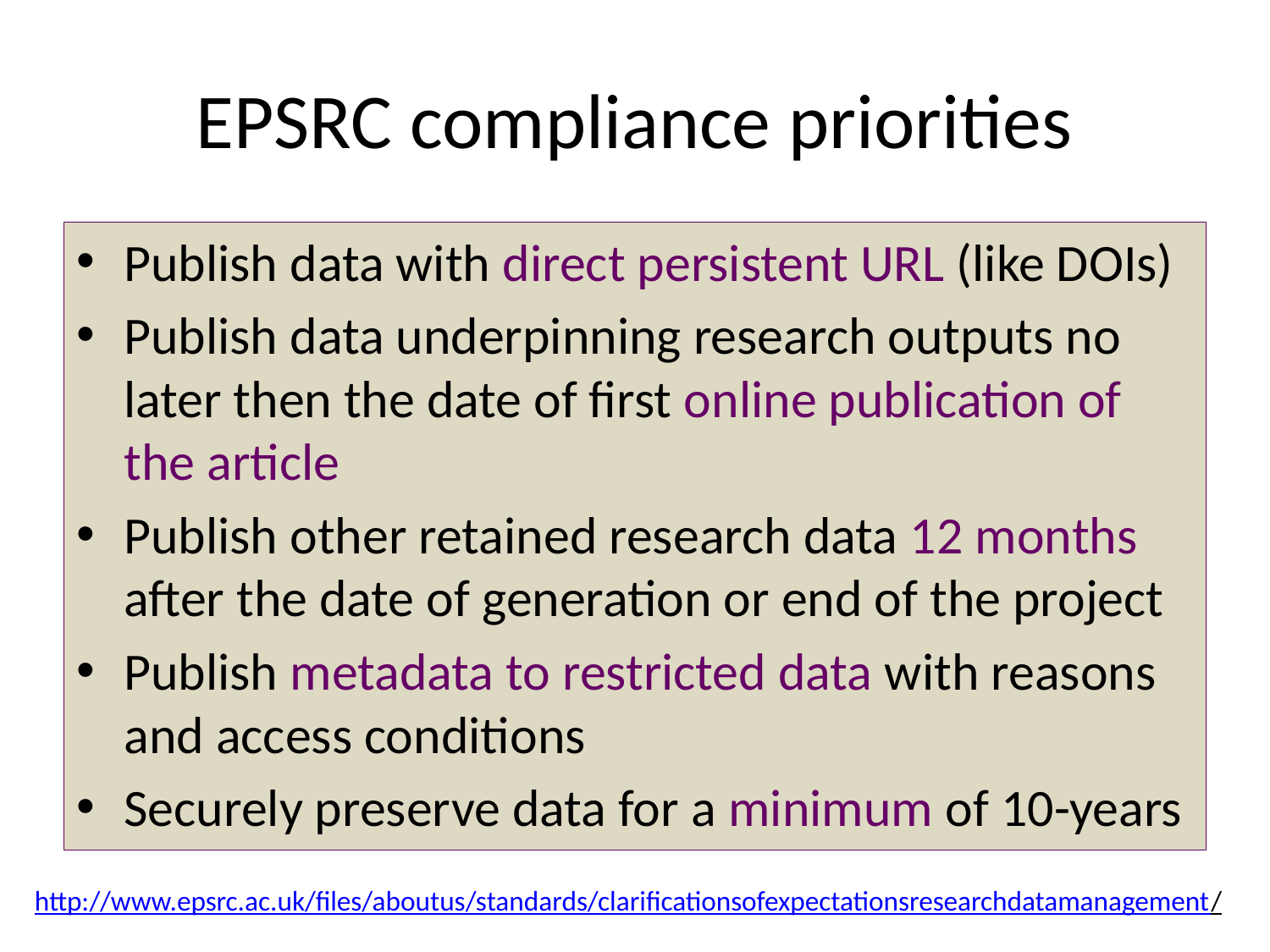

# EPSRC compliance priorities
Publish data with direct persistent URL (like DOIs)
Publish data underpinning research outputs no later then the date of first online publication of the article
Publish other retained research data 12 months after the date of generation or end of the project
Publish metadata to restricted data with reasons and access conditions
Securely preserve data for a minimum of 10-years

http://www.epsrc.ac.uk/files/aboutus/standards/clarificationsofexpectationsresearchdatamanagement/